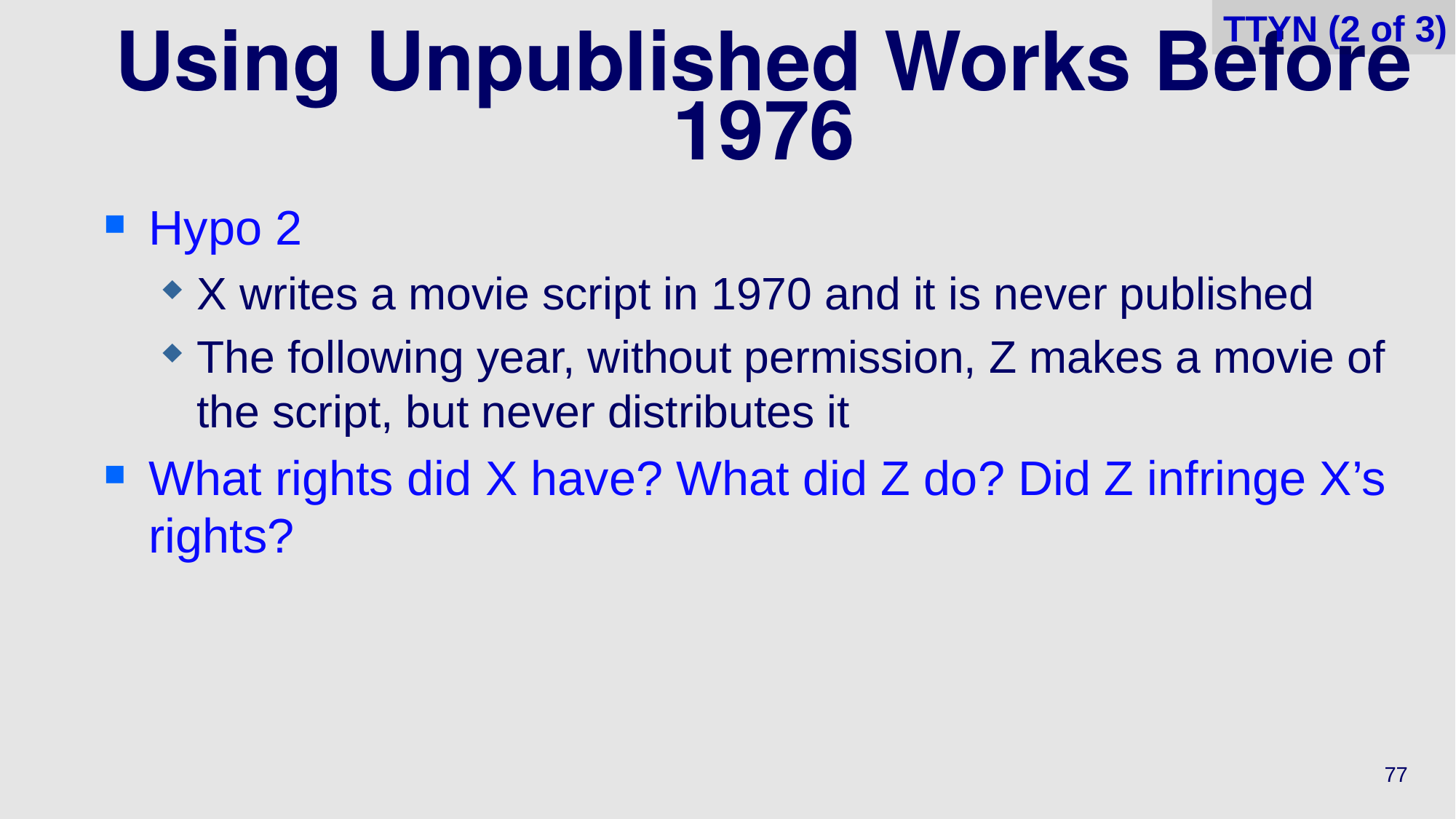

TTYN (2 of 3)
# Using Unpublished Works Before 1976
Hypo 2
X writes a movie script in 1970 and it is never published
The following year, without permission, Z makes a movie of the script, but never distributes it
What rights did X have? What did Z do? Did Z infringe X’s rights?
77